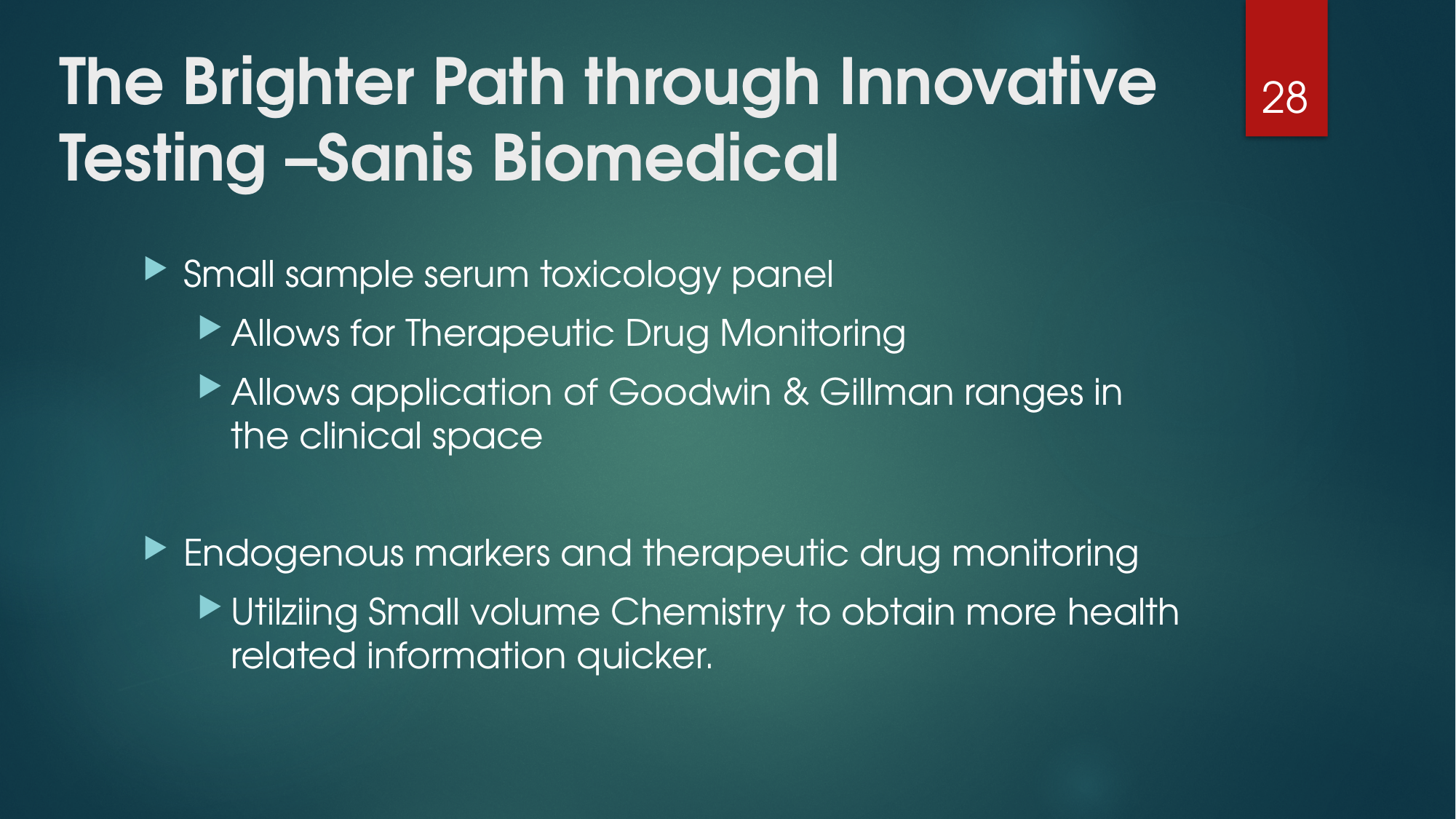

# The Brighter Path through Innovative Testing –Sanis Biomedical
28
Small sample serum toxicology panel
Allows for Therapeutic Drug Monitoring
Allows application of Goodwin & Gillman ranges in the clinical space

Endogenous markers and therapeutic drug monitoring
Utilziing Small volume Chemistry to obtain more health related information quicker.